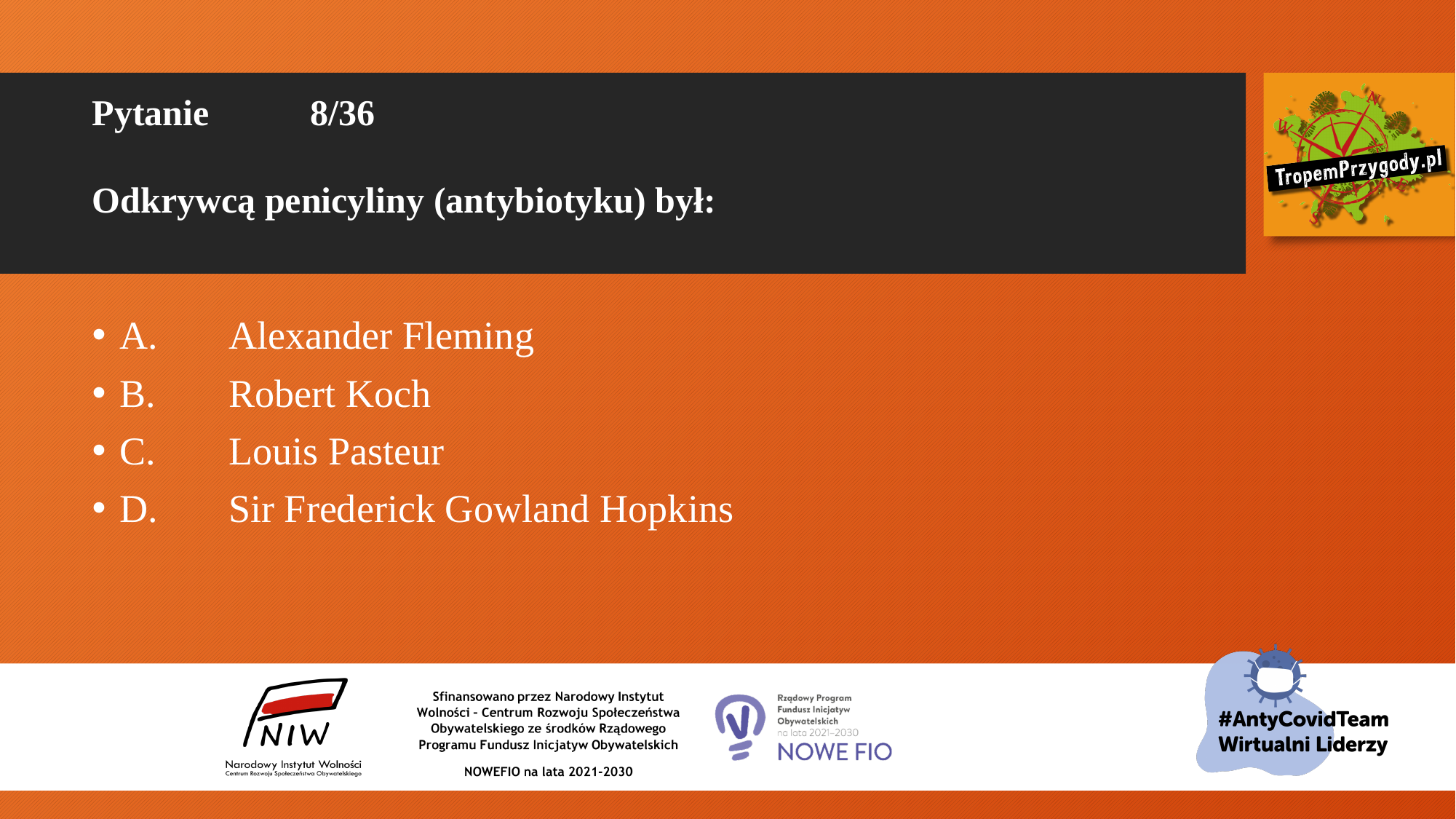

# Pytanie 	8/36 Odkrywcą penicyliny (antybiotyku) był:
A.	Alexander Fleming
B.	Robert Koch
C.	Louis Pasteur
D.	Sir Frederick Gowland Hopkins